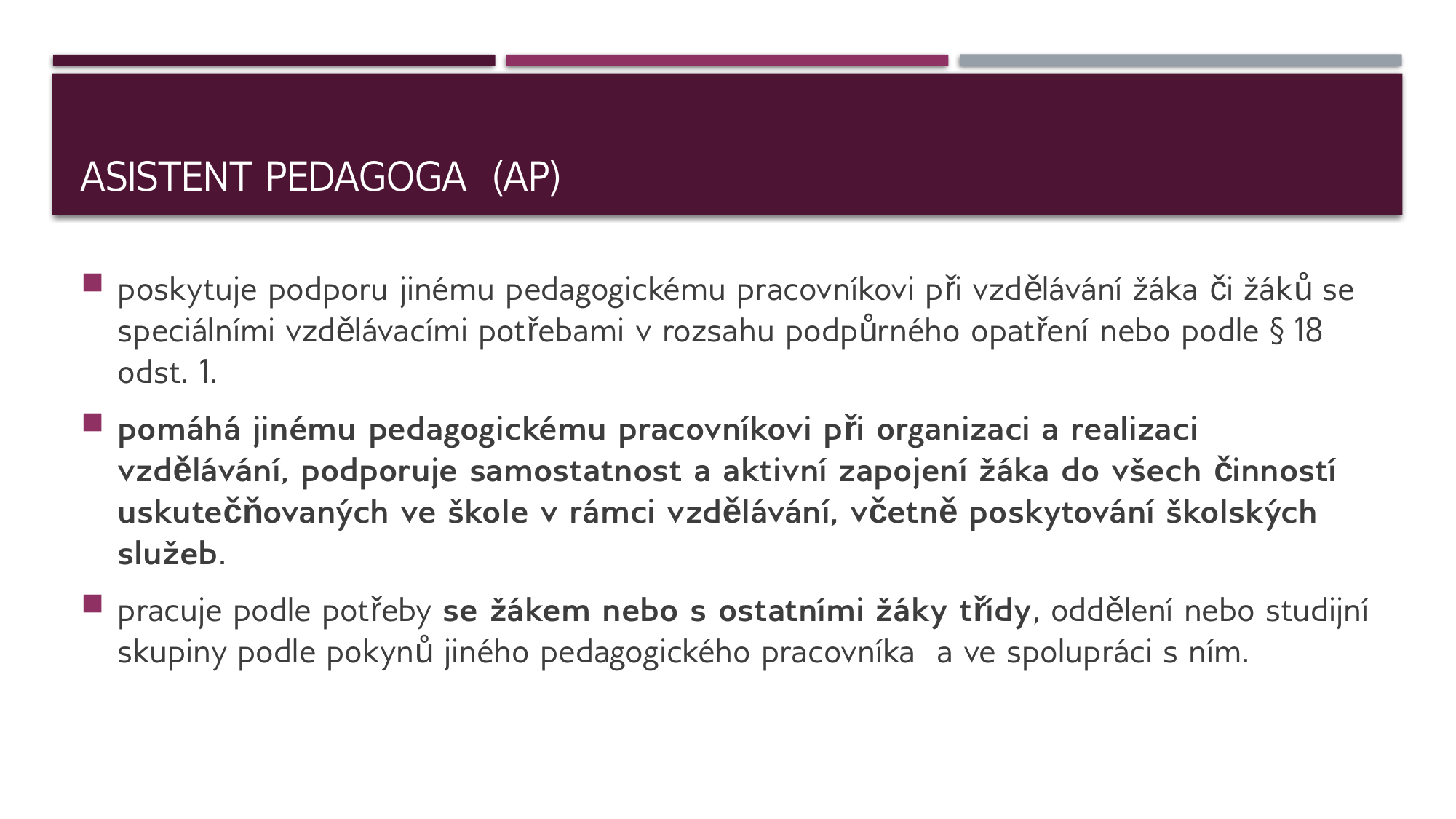

# Asistent pedagoga  (AP)
poskytuje podporu jinému pedagogickému pracovníkovi při vzdělávání žáka či žáků se speciálními vzdělávacími potřebami v rozsahu podpůrného opatření nebo podle § 18 odst. 1.
pomáhá jinému pedagogickému pracovníkovi při organizaci a realizaci vzdělávání, podporuje samostatnost a aktivní zapojení žáka do všech činností uskutečňovaných ve škole v rámci vzdělávání, včetně poskytování školských služeb.
pracuje podle potřeby se žákem nebo s ostatními žáky třídy, oddělení nebo studijní skupiny podle pokynů jiného pedagogického pracovníka  a ve spolupráci s ním.